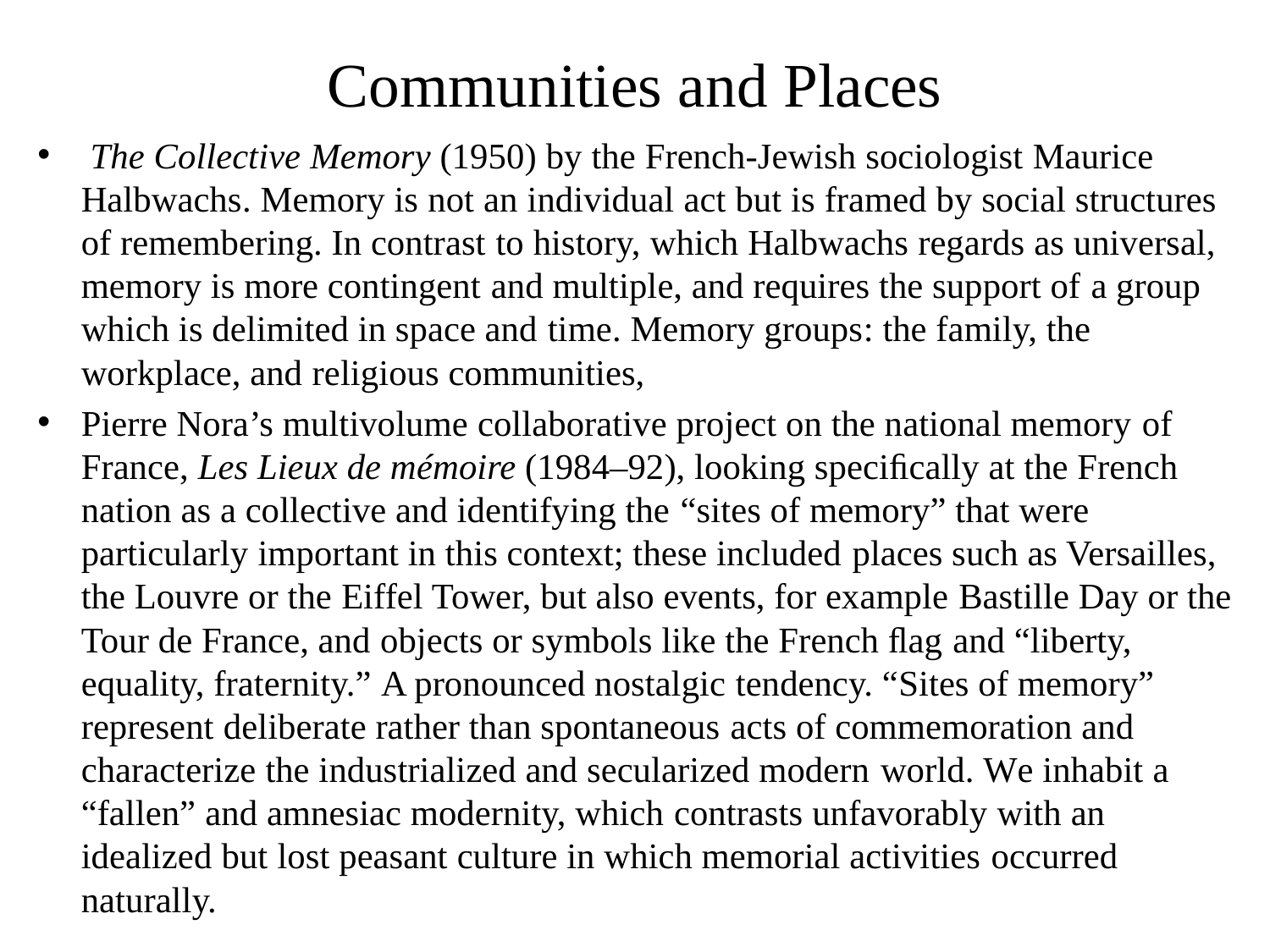

# Communities and Places
 The Collective Memory (1950) by the French-Jewish sociologist Maurice Halbwachs. Memory is not an individual act but is framed by social structures of remembering. In contrast to history, which Halbwachs regards as universal, memory is more contingent and multiple, and requires the support of a group which is delimited in space and time. Memory groups: the family, the workplace, and religious communities,
Pierre Nora’s multivolume collaborative project on the national memory of France, Les Lieux de mémoire (1984–92), looking speciﬁcally at the French nation as a collective and identifying the “sites of memory” that were particularly important in this context; these included places such as Versailles, the Louvre or the Eiffel Tower, but also events, for example Bastille Day or the Tour de France, and objects or symbols like the French ﬂag and “liberty, equality, fraternity.” A pronounced nostalgic tendency. “Sites of memory” represent deliberate rather than spontaneous acts of commemoration and characterize the industrialized and secularized modern world. We inhabit a “fallen” and amnesiac modernity, which contrasts unfavorably with an idealized but lost peasant culture in which memorial activities occurred naturally.